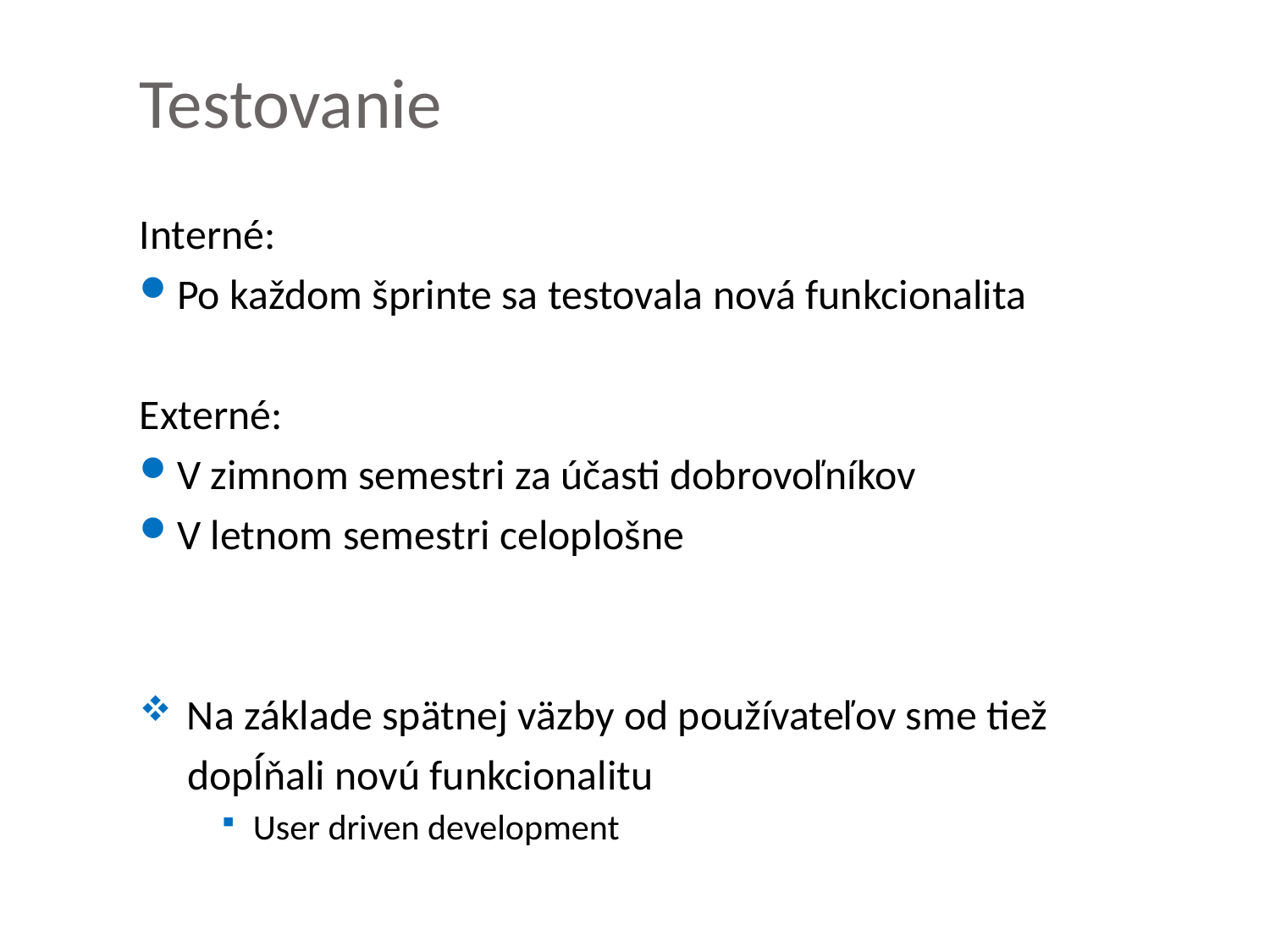

# Testovanie
Interné:
Po každom šprinte sa testovala nová funkcionalita

Externé:
V zimnom semestri za účasti dobrovoľníkov
V letnom semestri celoplošne

 Na základe spätnej väzby od používateľov sme tiež
     dopĺňali novú funkcionalitu
User driven development